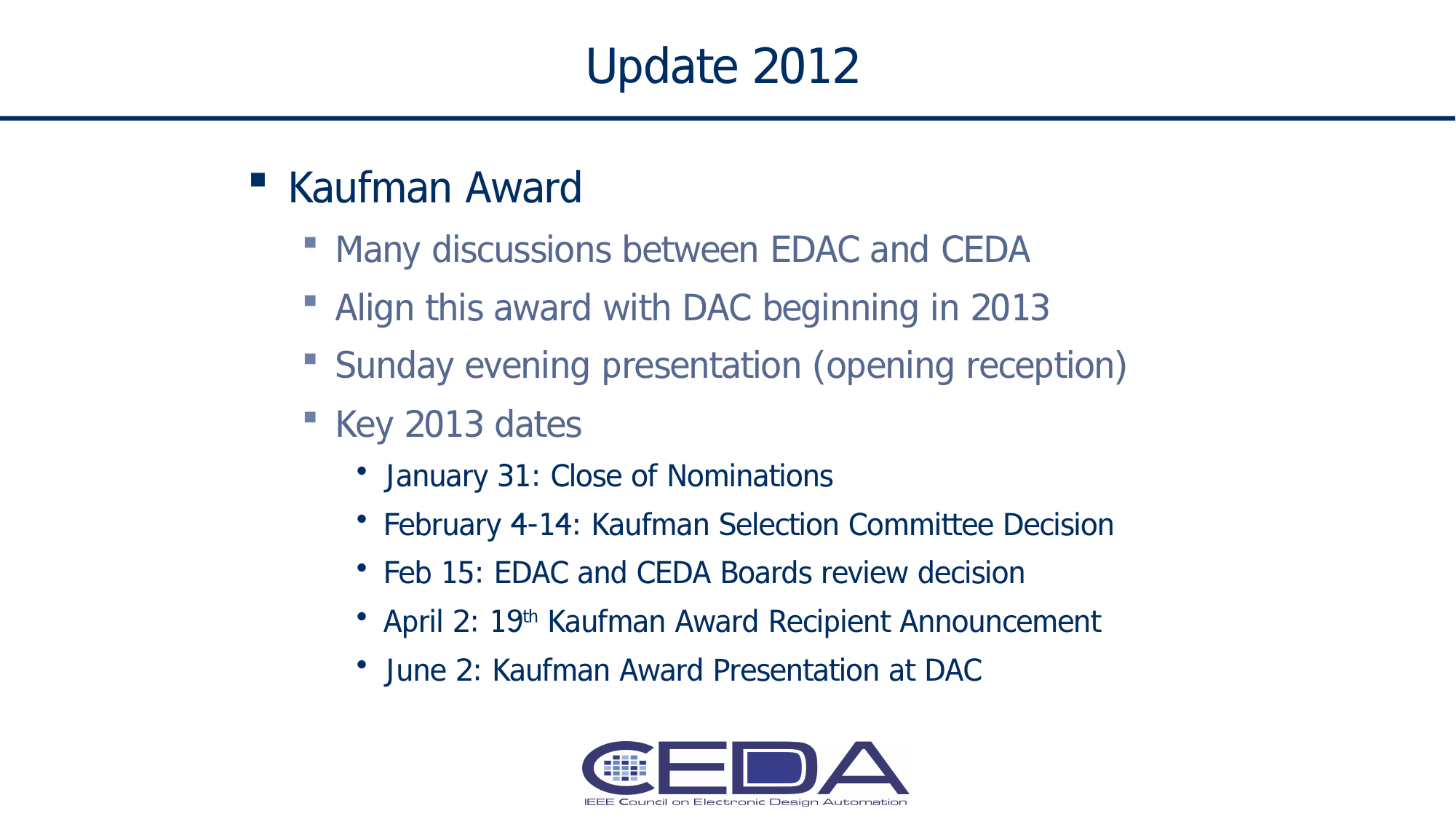

# Update 2012
Kaufman Award
Many discussions between EDAC and CEDA
Align this award with DAC beginning in 2013
Sunday evening presentation (opening reception)
Key 2013 dates
January 31: Close of Nominations
February 4-14: Kaufman Selection Committee Decision
Feb 15: EDAC and CEDA Boards review decision
April 2: 19th Kaufman Award Recipient Announcement
June 2: Kaufman Award Presentation at DAC